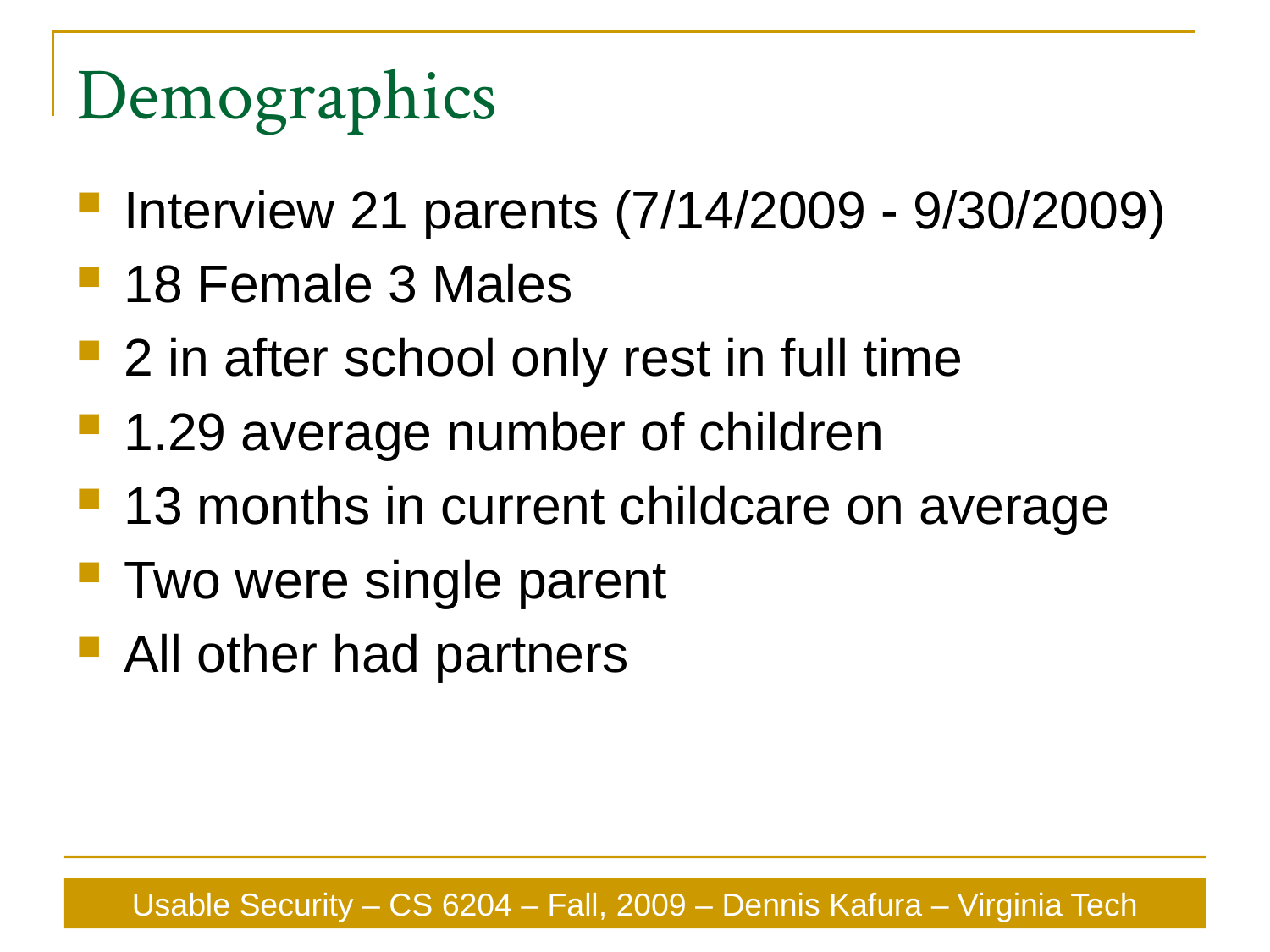

# Demographics
Interview 21 parents (7/14/2009 - 9/30/2009)
18 Female 3 Males
2 in after school only rest in full time
1.29 average number of children
13 months in current childcare on average
Two were single parent
All other had partners